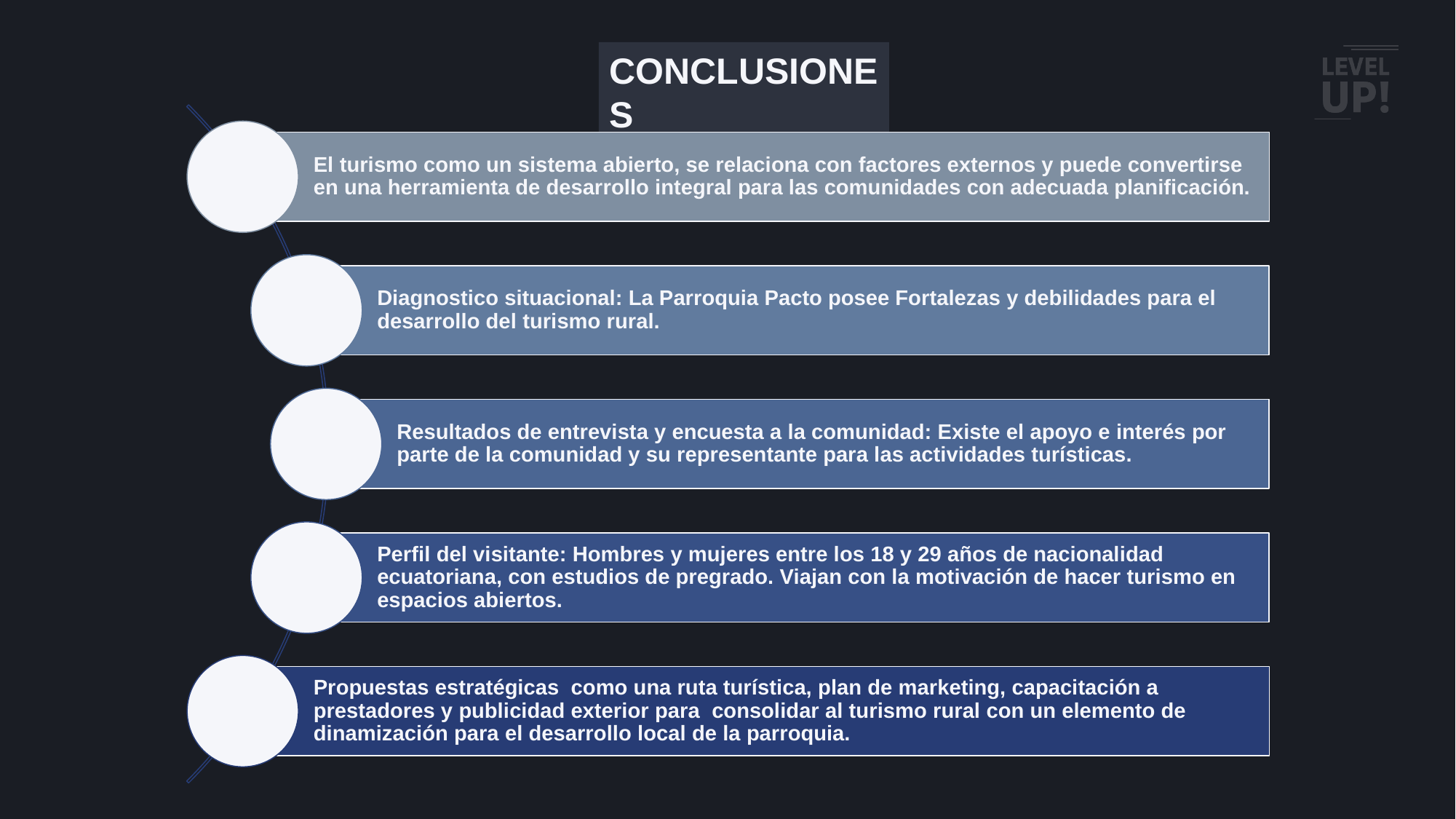

CONCLUSIONES
El turismo como un sistema abierto, se relaciona con factores externos y puede convertirse en una herramienta de desarrollo integral para las comunidades con adecuada planificación.
Diagnostico situacional: La Parroquia Pacto posee Fortalezas y debilidades para el desarrollo del turismo rural.
Resultados de entrevista y encuesta a la comunidad: Existe el apoyo e interés por parte de la comunidad y su representante para las actividades turísticas.
Perfil del visitante: Hombres y mujeres entre los 18 y 29 años de nacionalidad ecuatoriana, con estudios de pregrado. Viajan con la motivación de hacer turismo en espacios abiertos.
Propuestas estratégicas  como una ruta turística, plan de marketing, capacitación a prestadores y publicidad exterior para  consolidar al turismo rural con un elemento de dinamización para el desarrollo local de la parroquia.